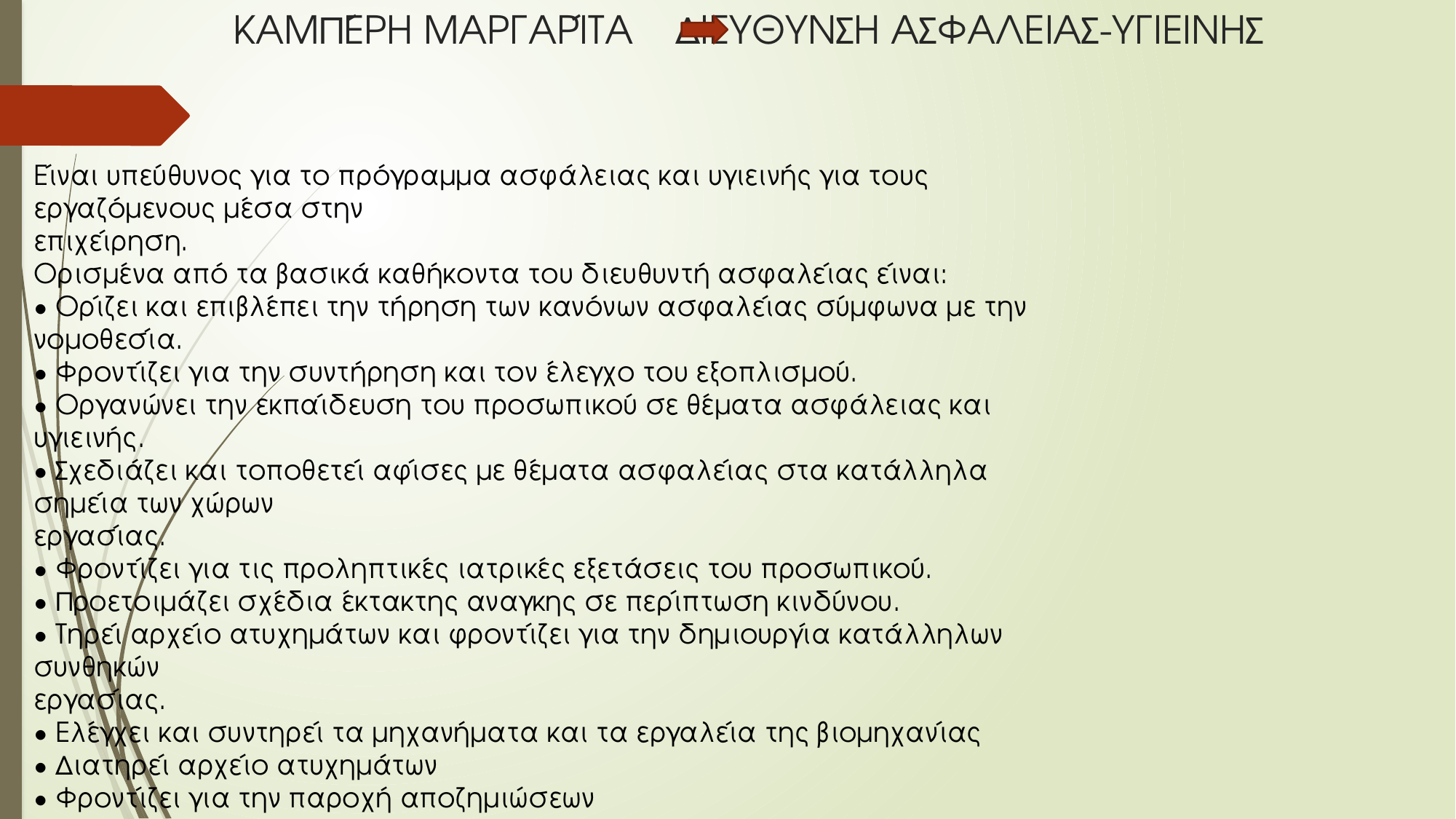

# ΚΑΜΠΈΡΗ ΜΑΡΓΑΡΊΤΑ    ΔΙΕΥΘΥΝΣΗ ΑΣΦΑΛΕΙΑΣ-ΥΓΙΕΙΝΗΣ

Είναι υπεύθυνος για το πρόγραμμα ασφάλειας και υγιεινής για τους εργαζόμενους μέσα στην
επιχείρηση.
Ορισμένα από τα βασικά καθήκοντα του διευθυντή ασφαλείας είναι:
• Ορίζει και επιβλέπει την τήρηση των κανόνων ασφαλείας σύμφωνα με την νομοθεσία.
• Φροντίζει για την συντήρηση και τον έλεγχο του εξοπλισμού.
• Οργανώνει την εκπαίδευση του προσωπικού σε θέματα ασφάλειας και υγιεινής.
• Σχεδιάζει και τοποθετεί αφίσες με θέματα ασφαλείας στα κατάλληλα σημεία των χώρων
εργασίας.
• Φροντίζει για τις προληπτικές ιατρικές εξετάσεις του προσωπικού.
• Προετοιμάζει σχέδια έκτακτης αναγκης σε περίπτωση κινδύνου.
• Τηρεί αρχείο ατυχημάτων και φροντίζει για την δημιουργία κατάλληλων συνθηκών
εργασίας.
• Ελέγχει και συντηρεί τα μηχανήματα και τα εργαλεία της βιομηχανίας
• Διατηρεί αρχείο ατυχημάτων
• Φροντίζει για την παροχή αποζημιώσεων